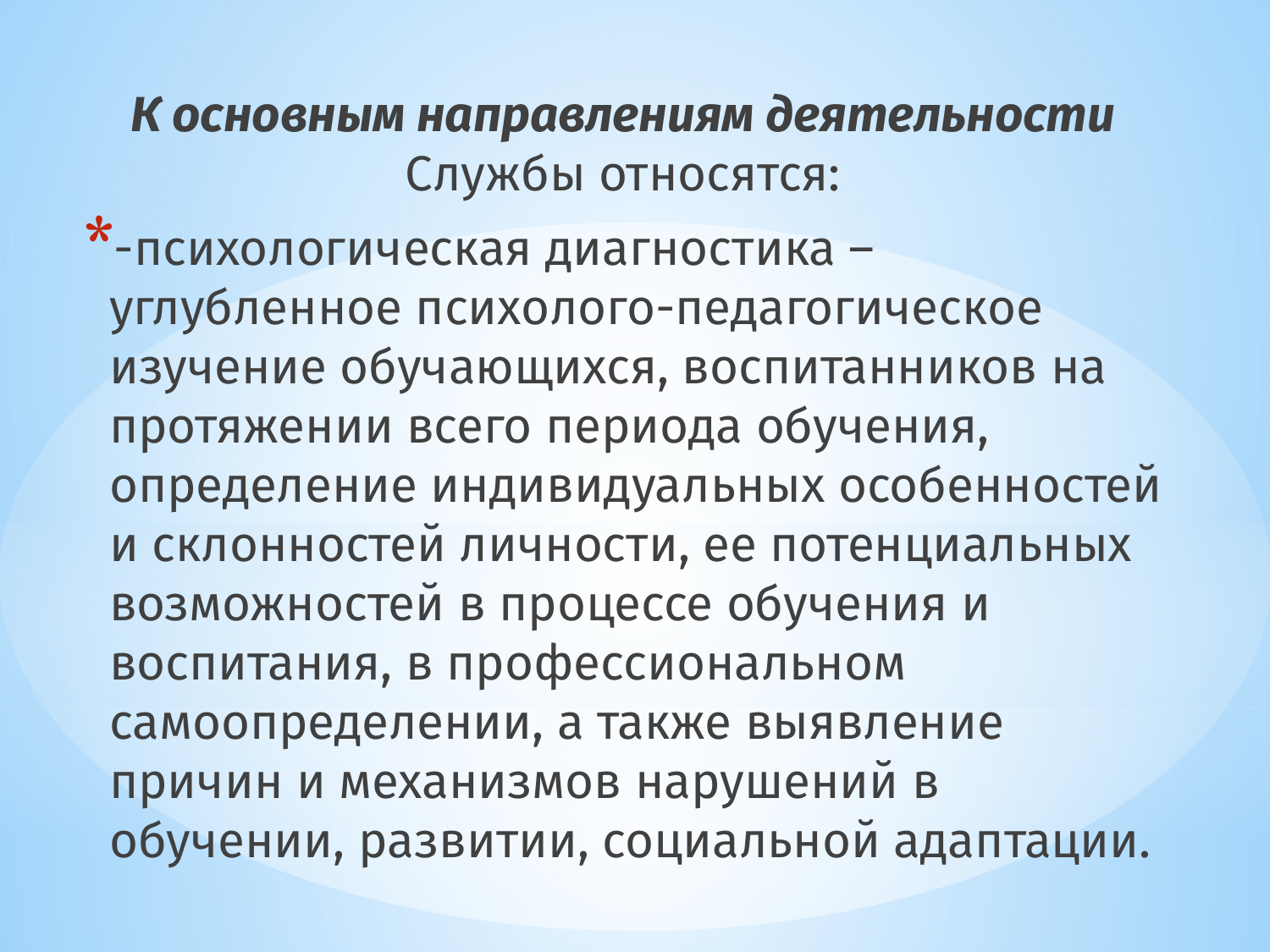

К основным направлениям деятельности Службы относятся:
-психологическая диагностика – углубленное психолого-педагогическое изучение обучающихся, воспитанников на протяжении всего периода обучения, определение индивидуальных особенностей и склонностей личности, ее потенциальных возможностей в процессе обучения и воспитания, в профессиональном самоопределении, а также выявление причин и механизмов нарушений в обучении, развитии, социальной адаптации.